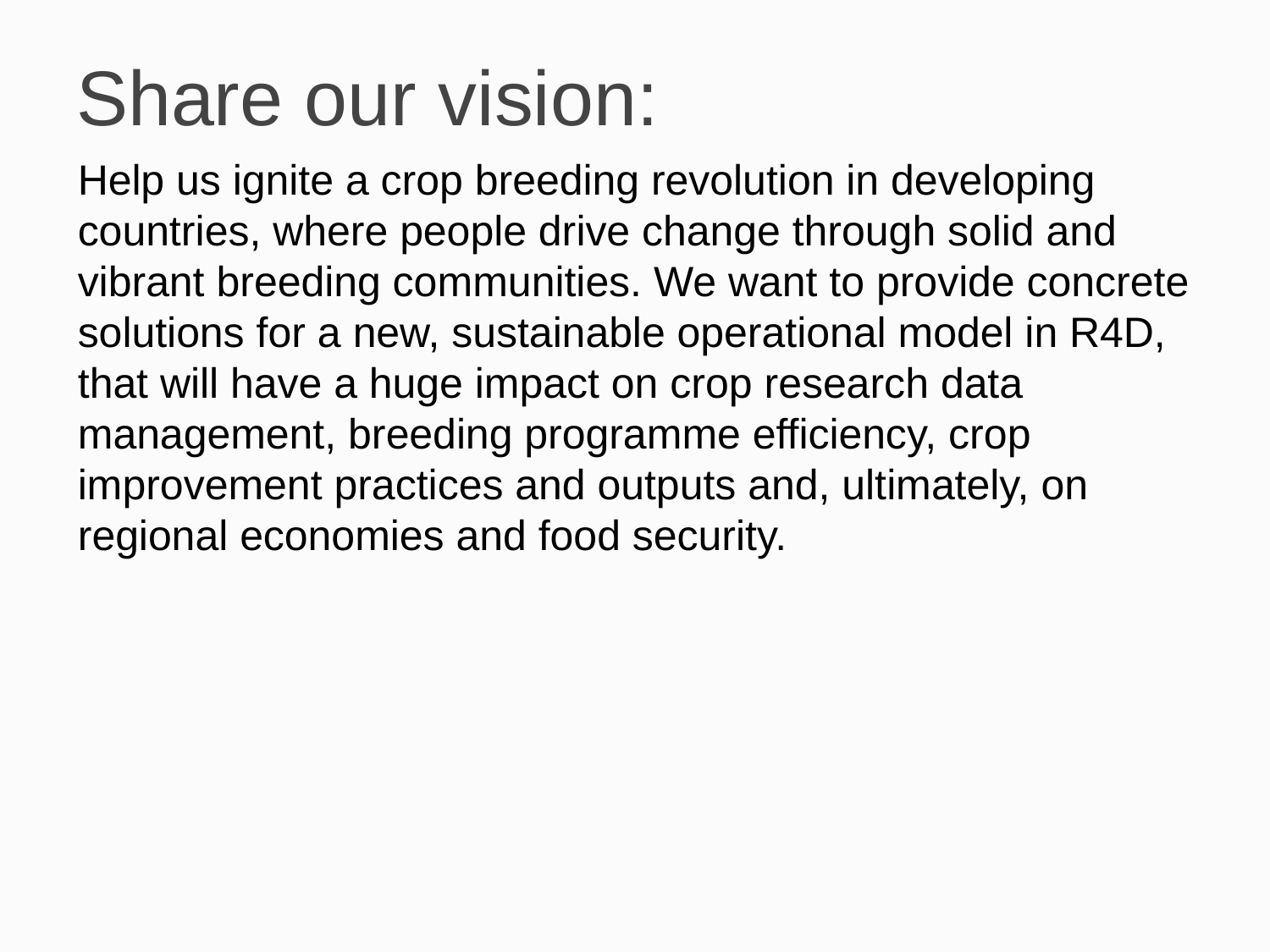

# Share our vision:
Help us ignite a crop breeding revolution in developing countries, where people drive change through solid and vibrant breeding communities. We want to provide concrete solutions for a new, sustainable operational model in R4D, that will have a huge impact on crop research data management, breeding programme efficiency, crop improvement practices and outputs and, ultimately, on regional economies and food security.